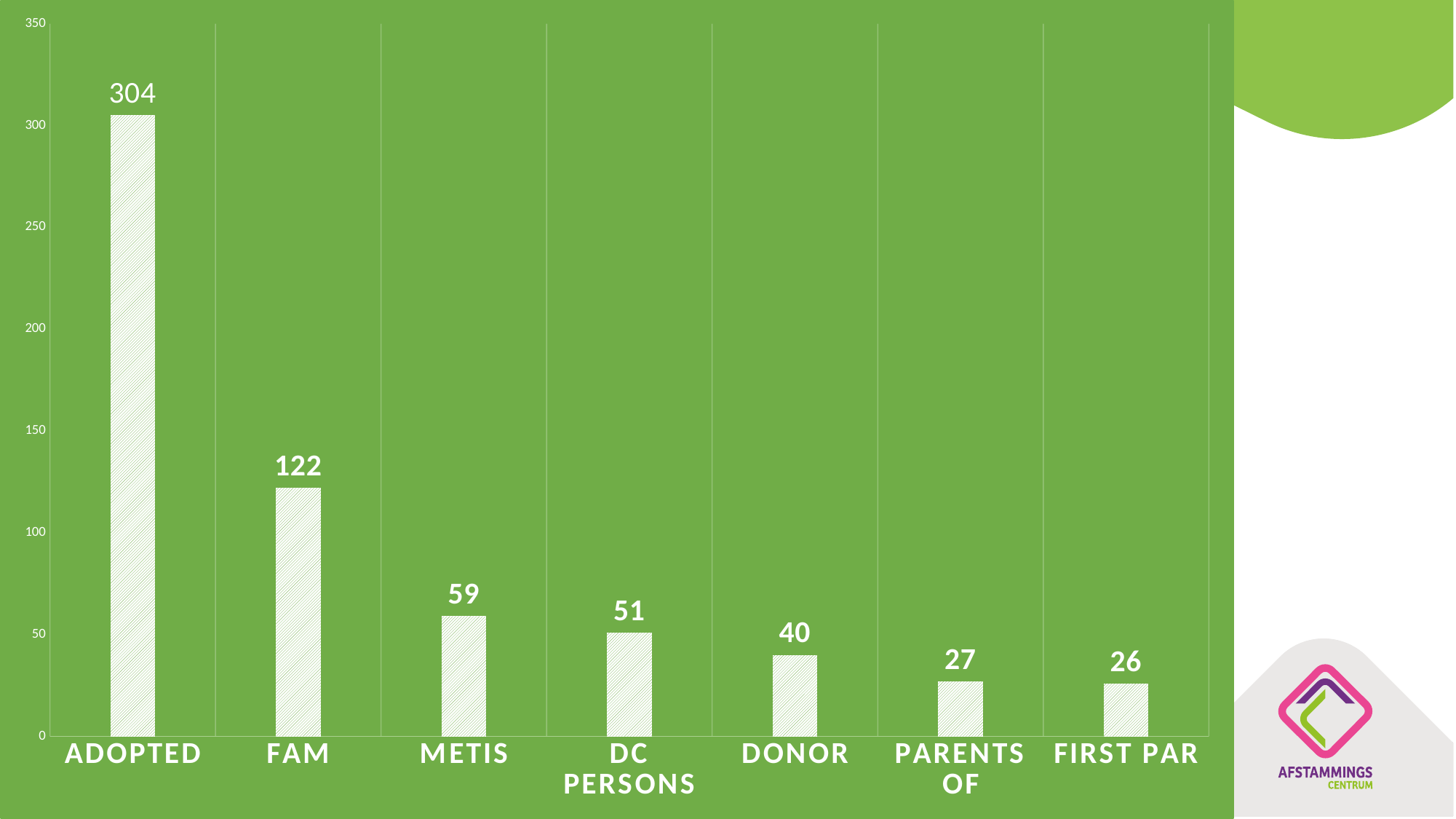

### Chart

| Category |  |
|---|---|
| ADOPTED | 305.0 |
| FAM | 122.0 |
| METIS | 59.0 |
| DC PERSONS | 51.0 |
| DONOR | 40.0 |
| PARENTS OF | 27.0 |
| FIRST PAR | 26.0 |